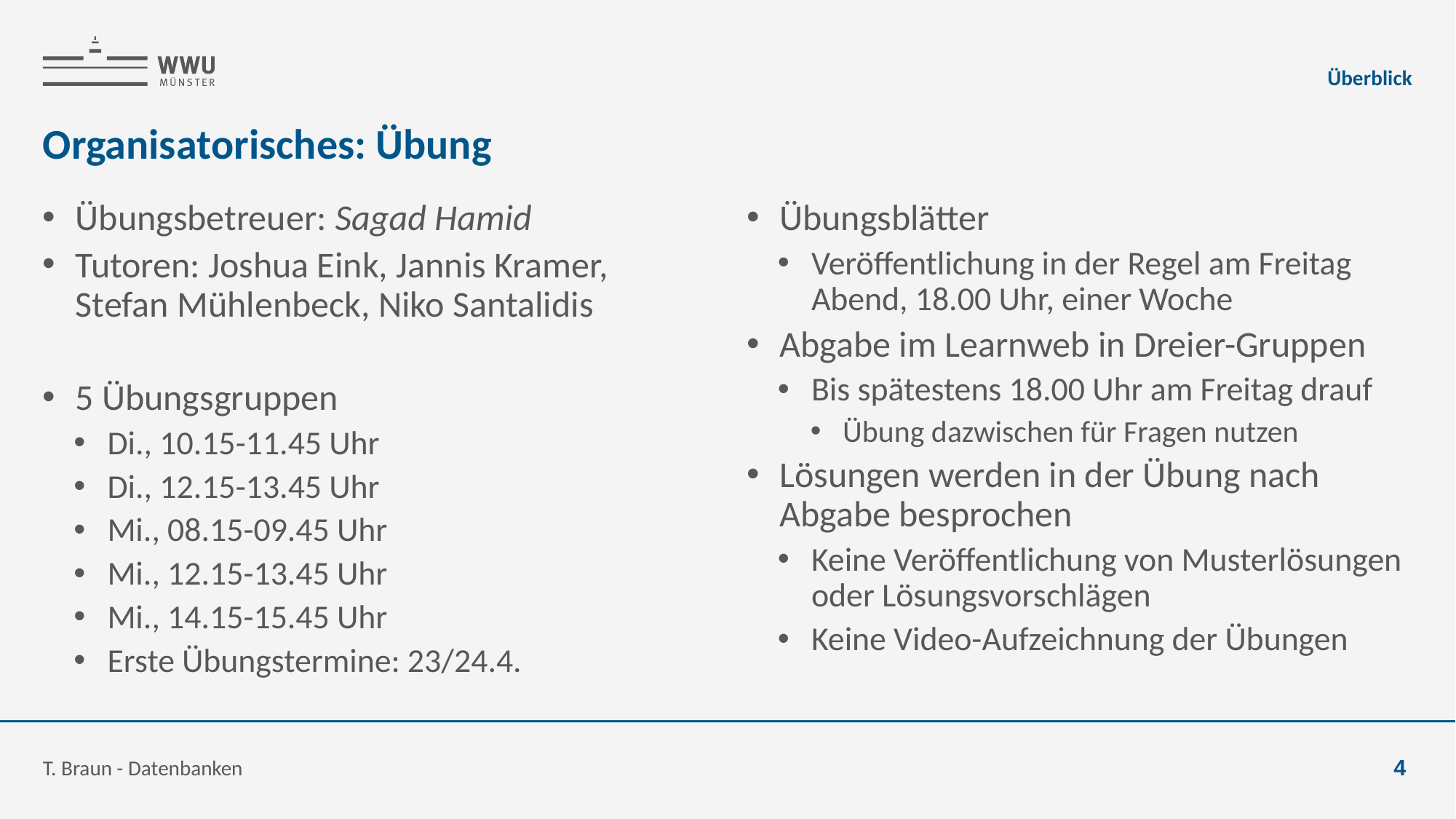

Überblick
# Organisatorisches: Übung
Übungsbetreuer: Sagad Hamid
Tutoren: Joshua Eink, Jannis Kramer, Stefan Mühlenbeck, Niko Santalidis

5 Übungsgruppen
Di., 10.15-11.45 Uhr
Di., 12.15-13.45 Uhr
Mi., 08.15-09.45 Uhr
Mi., 12.15-13.45 Uhr
Mi., 14.15-15.45 Uhr
Erste Übungstermine: 23/24.4.
Übungsblätter
Veröffentlichung in der Regel am Freitag Abend, 18.00 Uhr, einer Woche
Abgabe im Learnweb in Dreier-Gruppen
Bis spätestens 18.00 Uhr am Freitag drauf
Übung dazwischen für Fragen nutzen
Lösungen werden in der Übung nach Abgabe besprochen
Keine Veröffentlichung von Musterlösungen oder Lösungsvorschlägen
Keine Video-Aufzeichnung der Übungen

T. Braun - Datenbanken
4